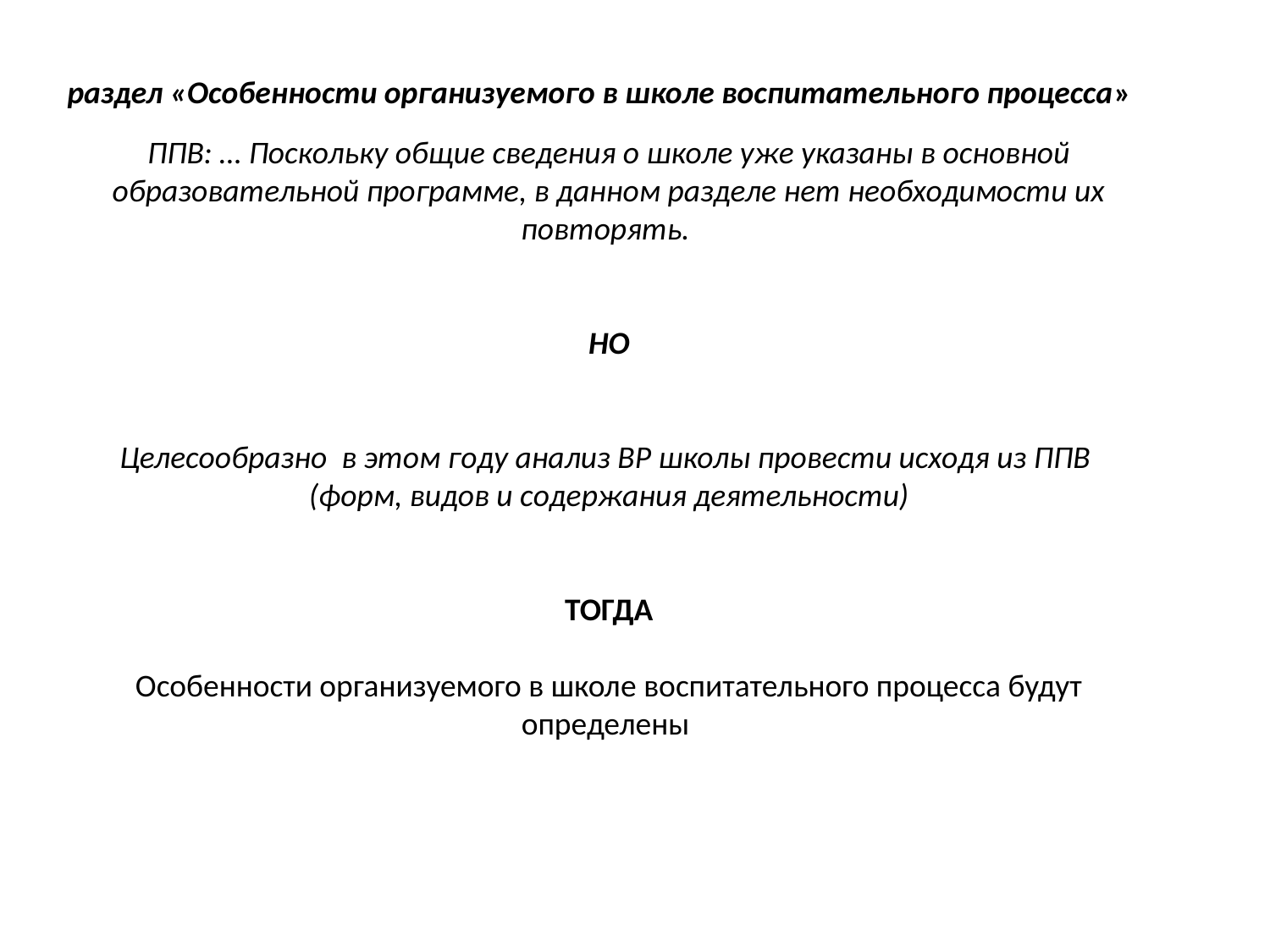

раздел «Особенности организуемого в школе воспитательного процесса»
ППВ: … Поскольку общие сведения о школе уже указаны в основной образовательной программе, в данном разделе нет необходимости их повторять.

НО

Целесообразно  в этом году анализ ВР школы провести исходя из ППВ
(форм, видов и содержания деятельности)

ТОГДА

Особенности организуемого в школе воспитательного процесса будут определены